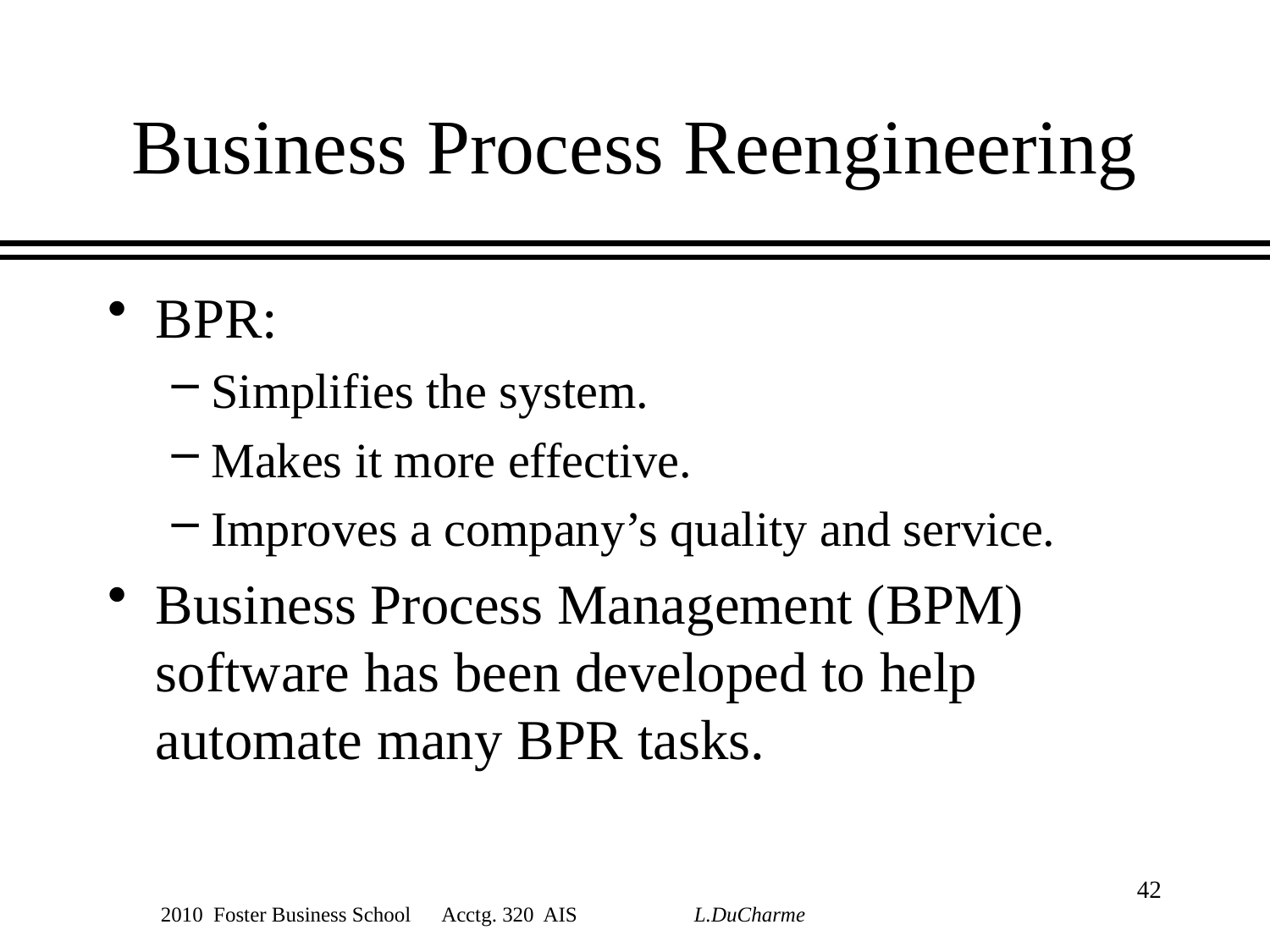

# Business Process Reengineering
BPR:
Simplifies the system.
Makes it more effective.
Improves a company’s quality and service.
Business Process Management (BPM) software has been developed to help automate many BPR tasks.

42